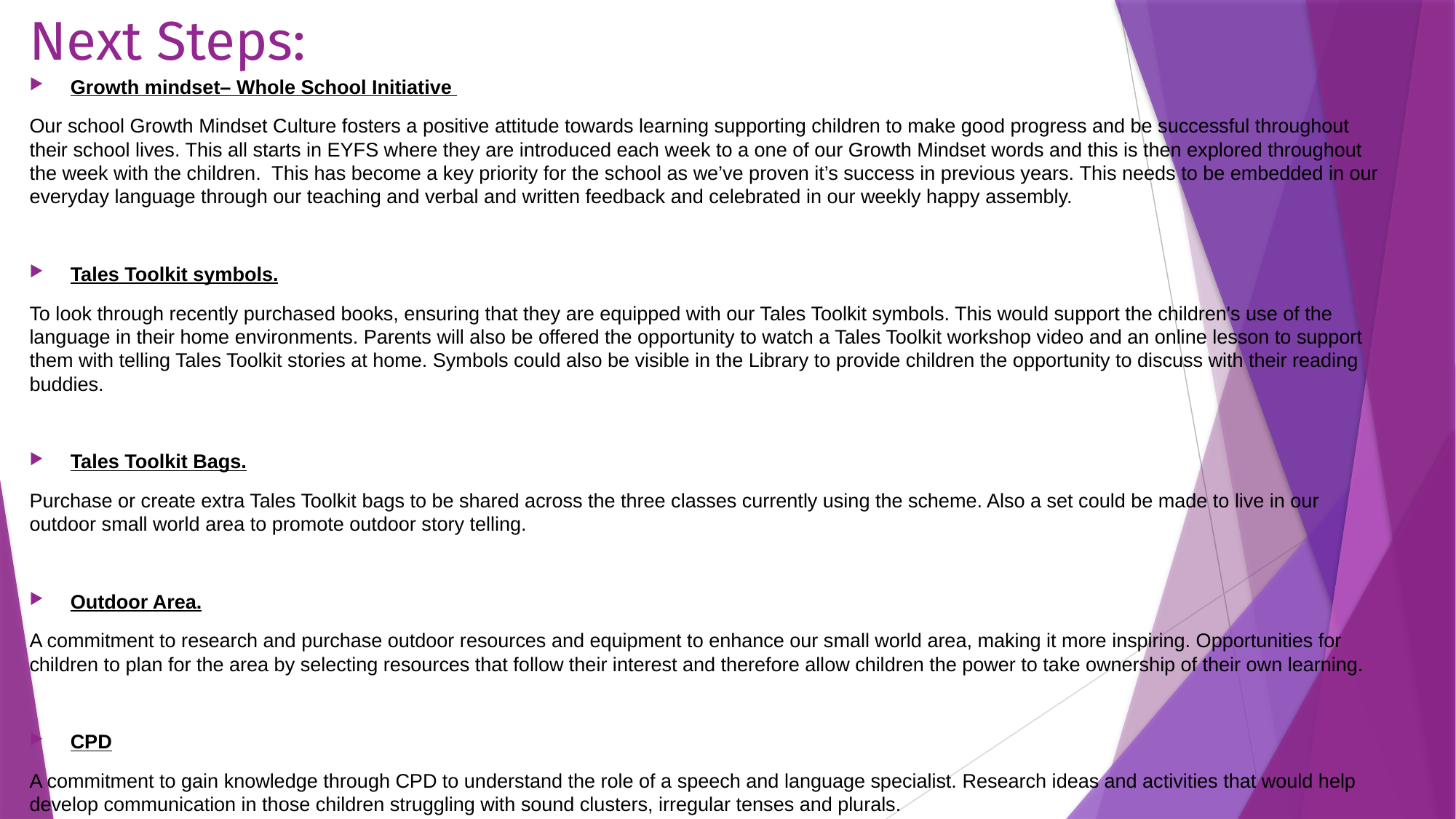

# Next Steps:
Growth mindset– Whole School Initiative
Our school Growth Mindset Culture fosters a positive attitude towards learning supporting children to make good progress and be successful throughout their school lives. This all starts in EYFS where they are introduced each week to a one of our Growth Mindset words and this is then explored throughout the week with the children.  This has become a key priority for the school as we’ve proven it’s success in previous years. This needs to be embedded in our everyday language through our teaching and verbal and written feedback and celebrated in our weekly happy assembly.

Tales Toolkit symbols.
To look through recently purchased books, ensuring that they are equipped with our Tales Toolkit symbols. This would support the children's use of the language in their home environments. Parents will also be offered the opportunity to watch a Tales Toolkit workshop video and an online lesson to support them with telling Tales Toolkit stories at home. Symbols could also be visible in the Library to provide children the opportunity to discuss with their reading buddies.

Tales Toolkit Bags.
Purchase or create extra Tales Toolkit bags to be shared across the three classes currently using the scheme. Also a set could be made to live in our outdoor small world area to promote outdoor story telling.

Outdoor Area.
A commitment to research and purchase outdoor resources and equipment to enhance our small world area, making it more inspiring. Opportunities for children to plan for the area by selecting resources that follow their interest and therefore allow children the power to take ownership of their own learning.

CPD
A commitment to gain knowledge through CPD to understand the role of a speech and language specialist. Research ideas and activities that would help develop communication in those children struggling with sound clusters, irregular tenses and plurals.